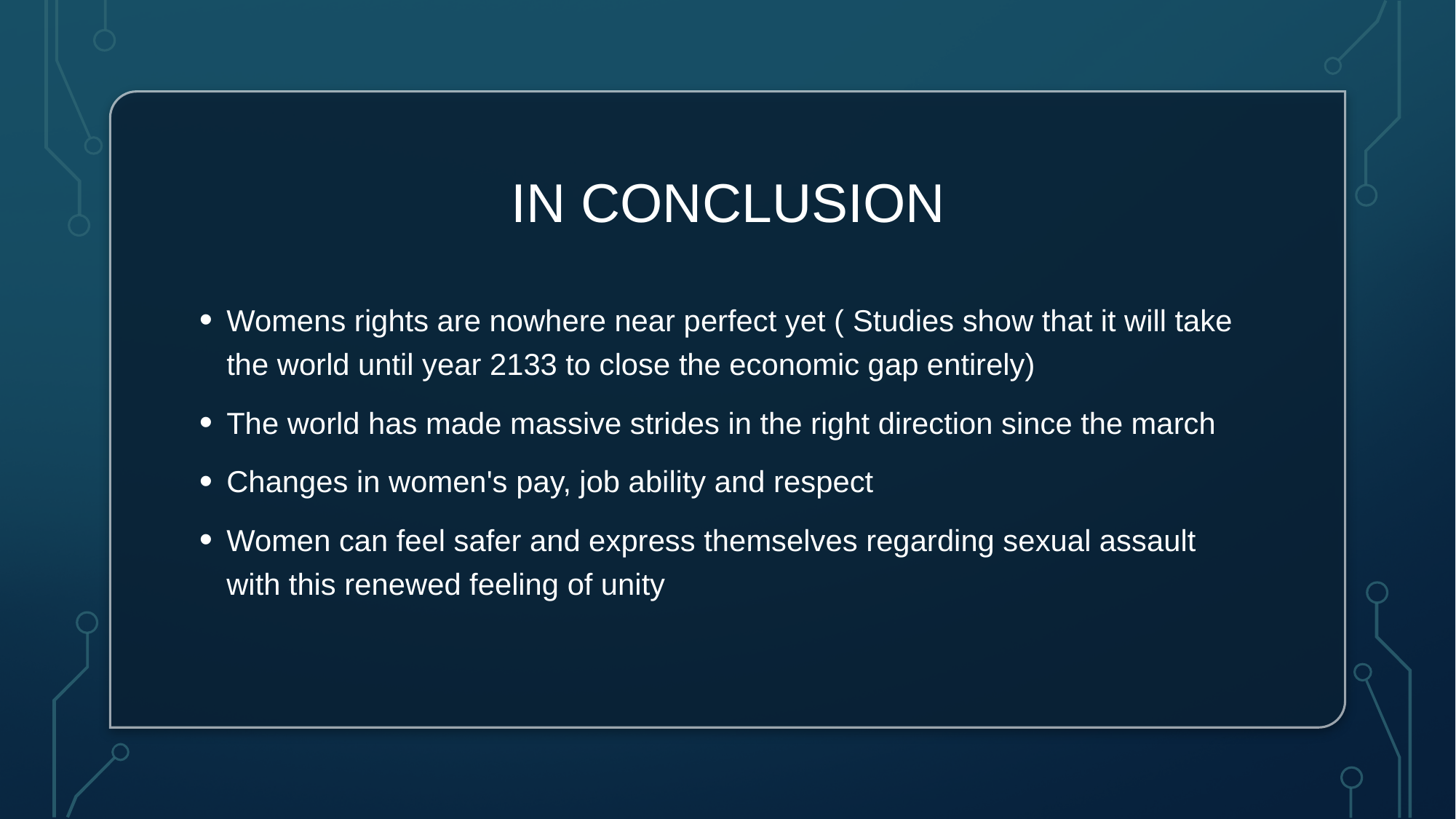

# In conclusion
Womens rights are nowhere near perfect yet ( Studies show that it will take the world until year 2133 to close the economic gap entirely)
The world has made massive strides in the right direction since the march
Changes in women's pay, job ability and respect
Women can feel safer and express themselves regarding sexual assault with this renewed feeling of unity